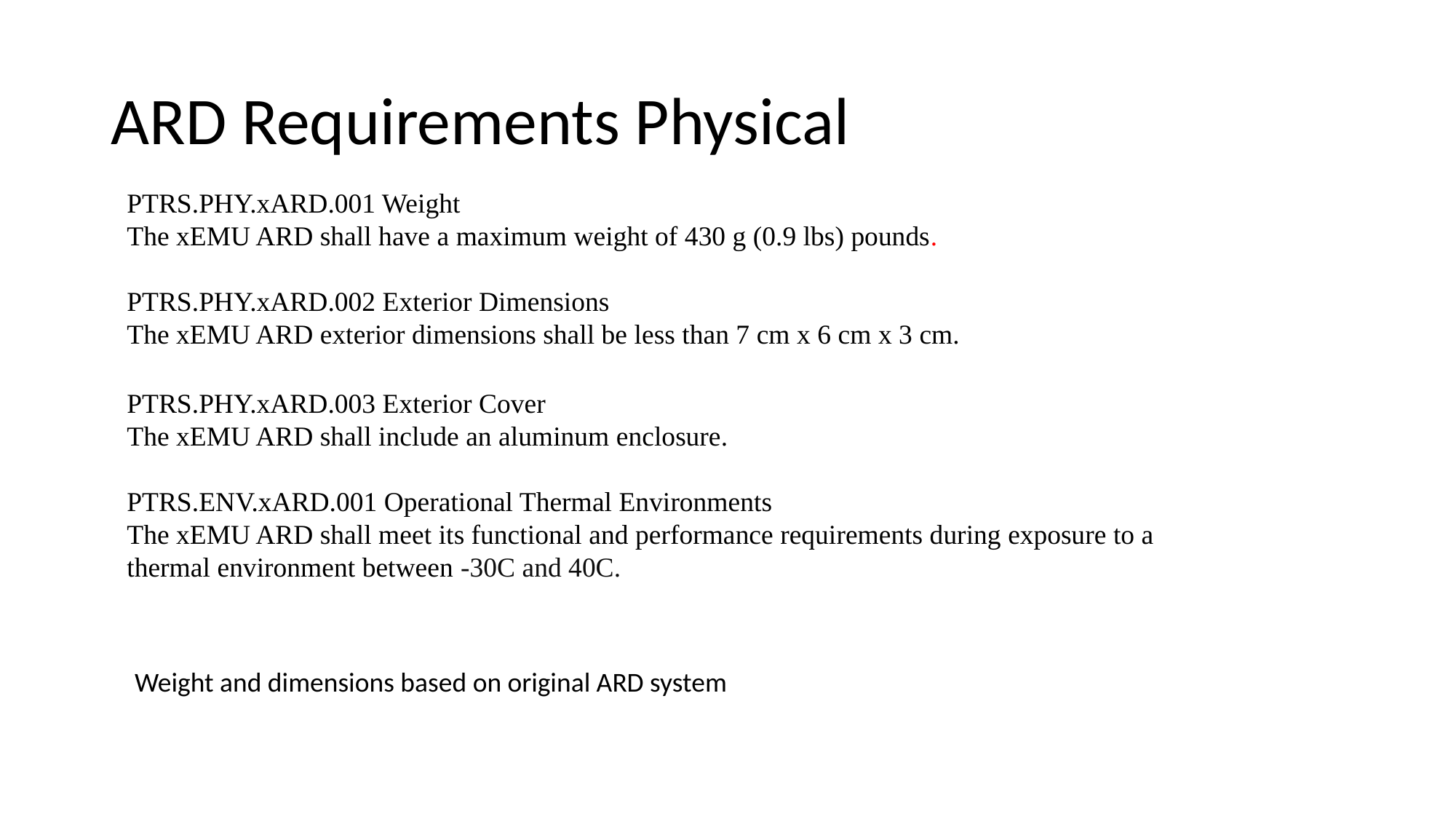

# ARD Requirements Physical
PTRS.PHY.xARD.001 Weight
The xEMU ARD shall have a maximum weight of 430 g (0.9 lbs) pounds.

PTRS.PHY.xARD.002 Exterior Dimensions
The xEMU ARD exterior dimensions shall be less than 7 cm x 6 cm x 3 cm.

PTRS.PHY.xARD.003 Exterior Cover
The xEMU ARD shall include an aluminum enclosure.

PTRS.ENV.xARD.001 Operational Thermal Environments
The xEMU ARD shall meet its functional and performance requirements during exposure to a
thermal environment between -30C and 40C.
Weight and dimensions based on original ARD system